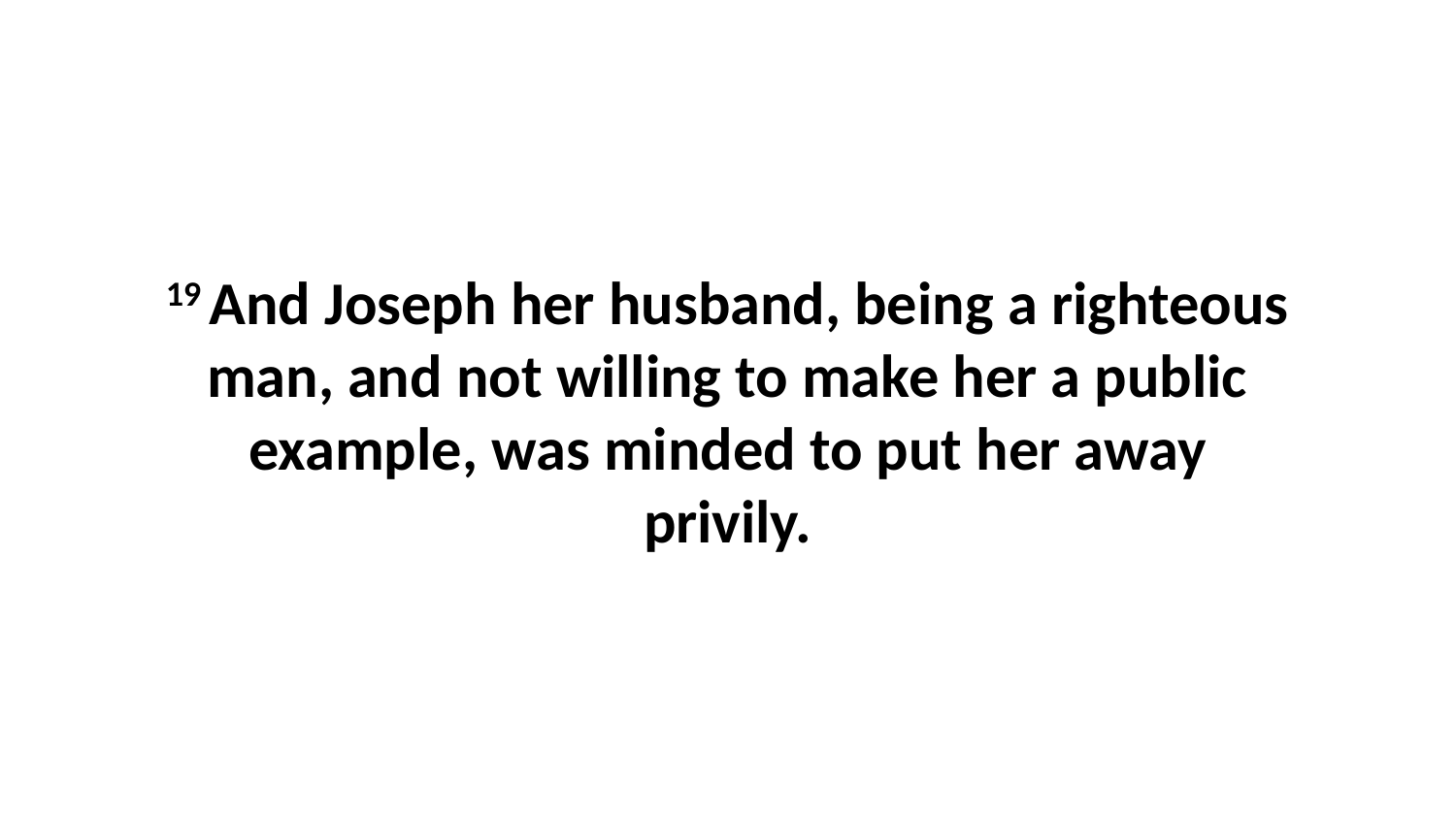

19 And Joseph her husband, being a righteous man, and not willing to make her a public example, was minded to put her away privily.